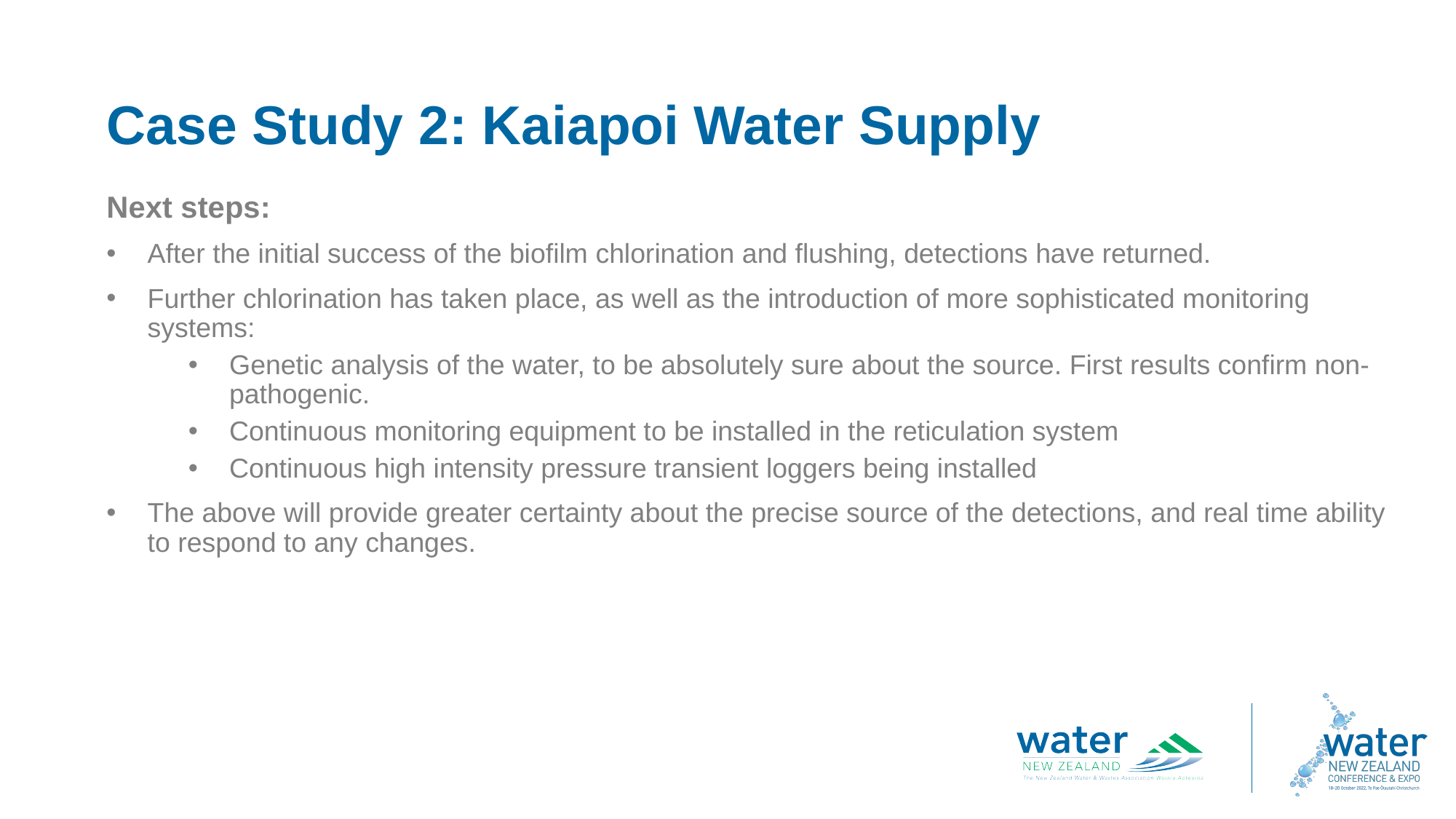

Case Study 2: Kaiapoi Water Supply
Next steps:
After the initial success of the biofilm chlorination and flushing, detections have returned.
Further chlorination has taken place, as well as the introduction of more sophisticated monitoring systems:
Genetic analysis of the water, to be absolutely sure about the source. First results confirm non-pathogenic.
Continuous monitoring equipment to be installed in the reticulation system
Continuous high intensity pressure transient loggers being installed
The above will provide greater certainty about the precise source of the detections, and real time ability to respond to any changes.